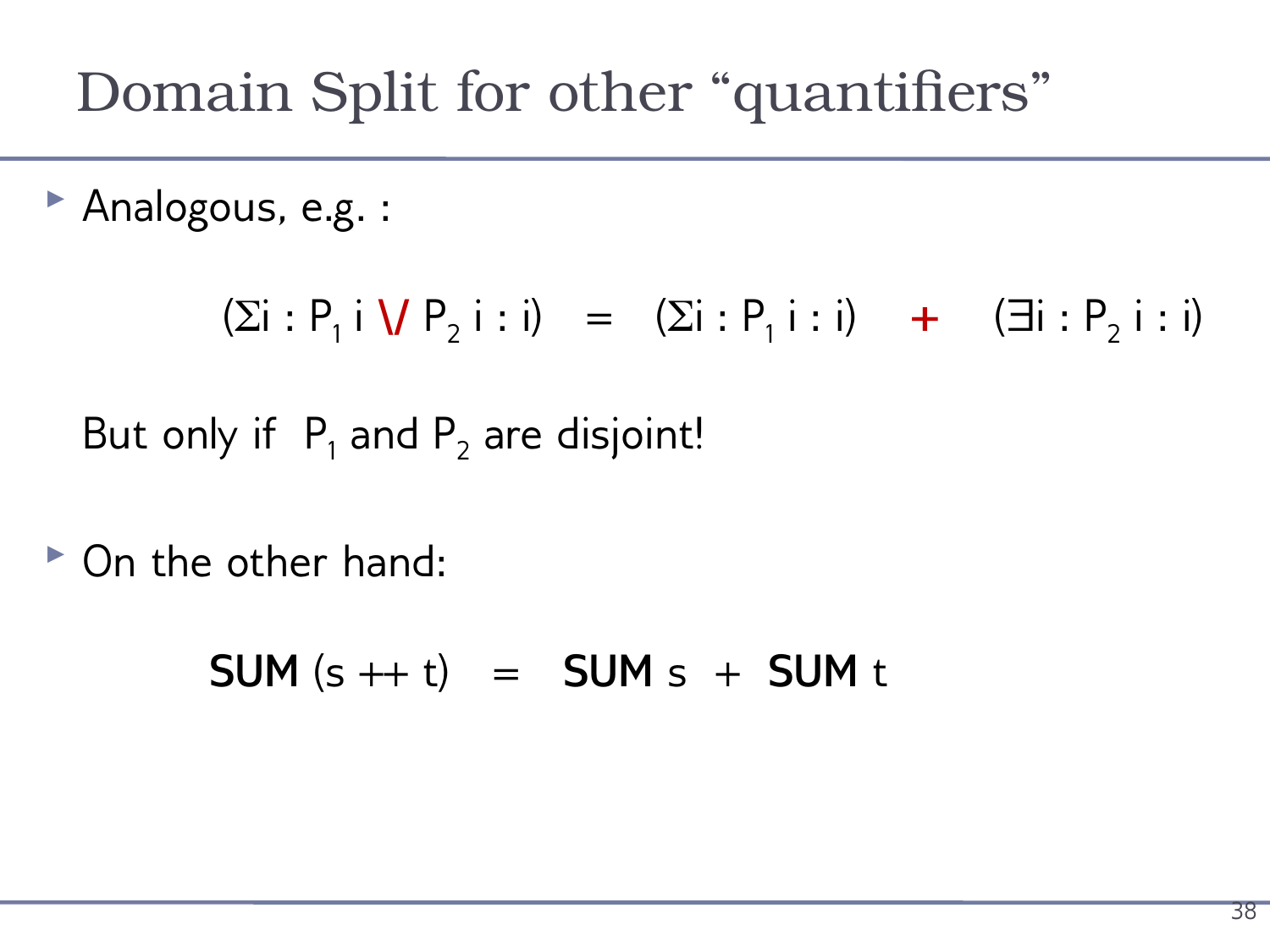

# Domain Split for other “quantifiers”
Analogous, e.g. :
	 (Σi : P1 i \/ P2 i : i)   =   (Σi : P1 i : i)    +    (∃i : P2 i : i)
But only if  P1 and P2 are disjoint!
On the other hand:
	SUM (s ++ t)   =   SUM s  +  SUM t
38